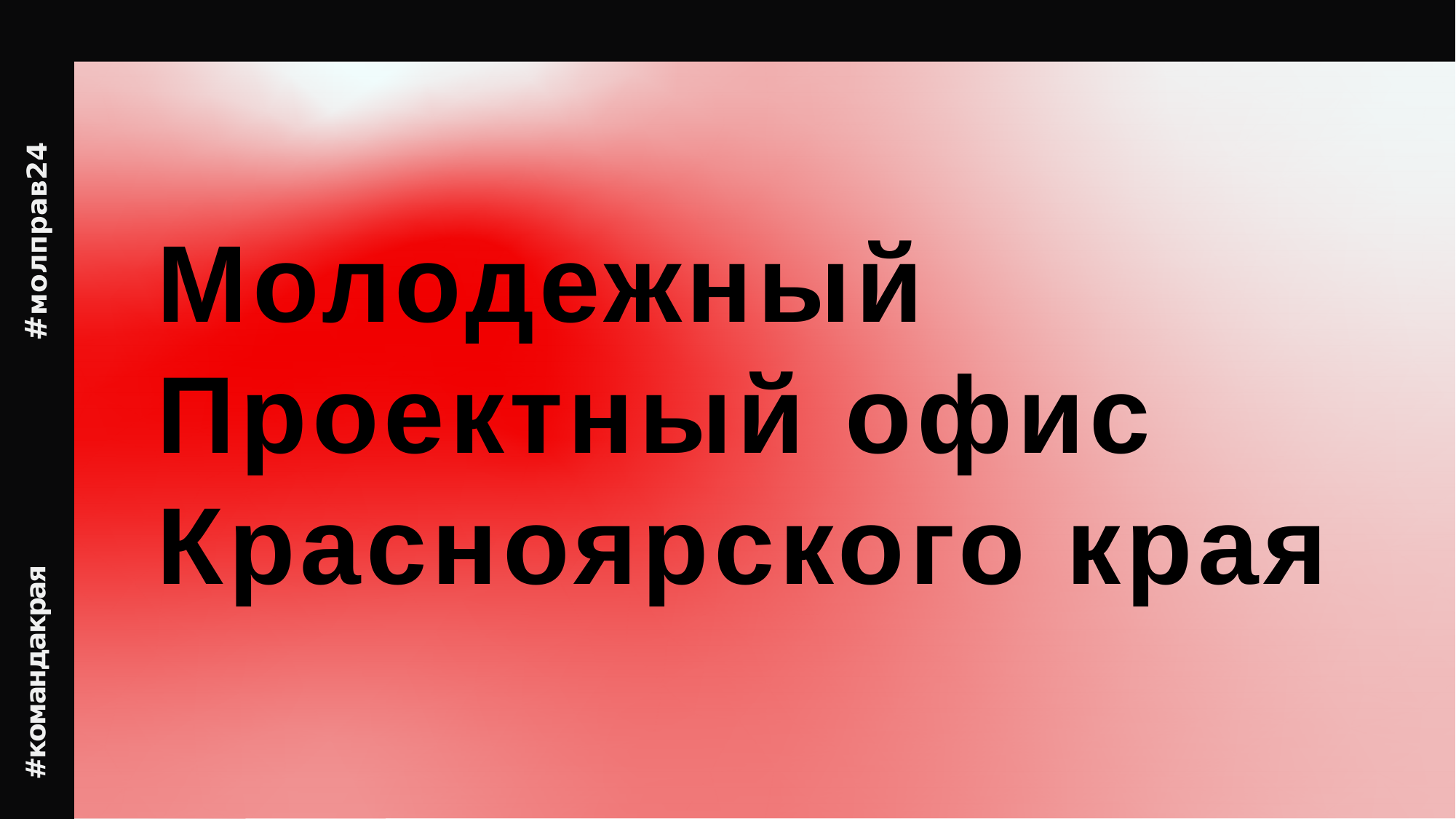

#молправ24
Молодежный Проектный офис
Красноярского края
#командакрая